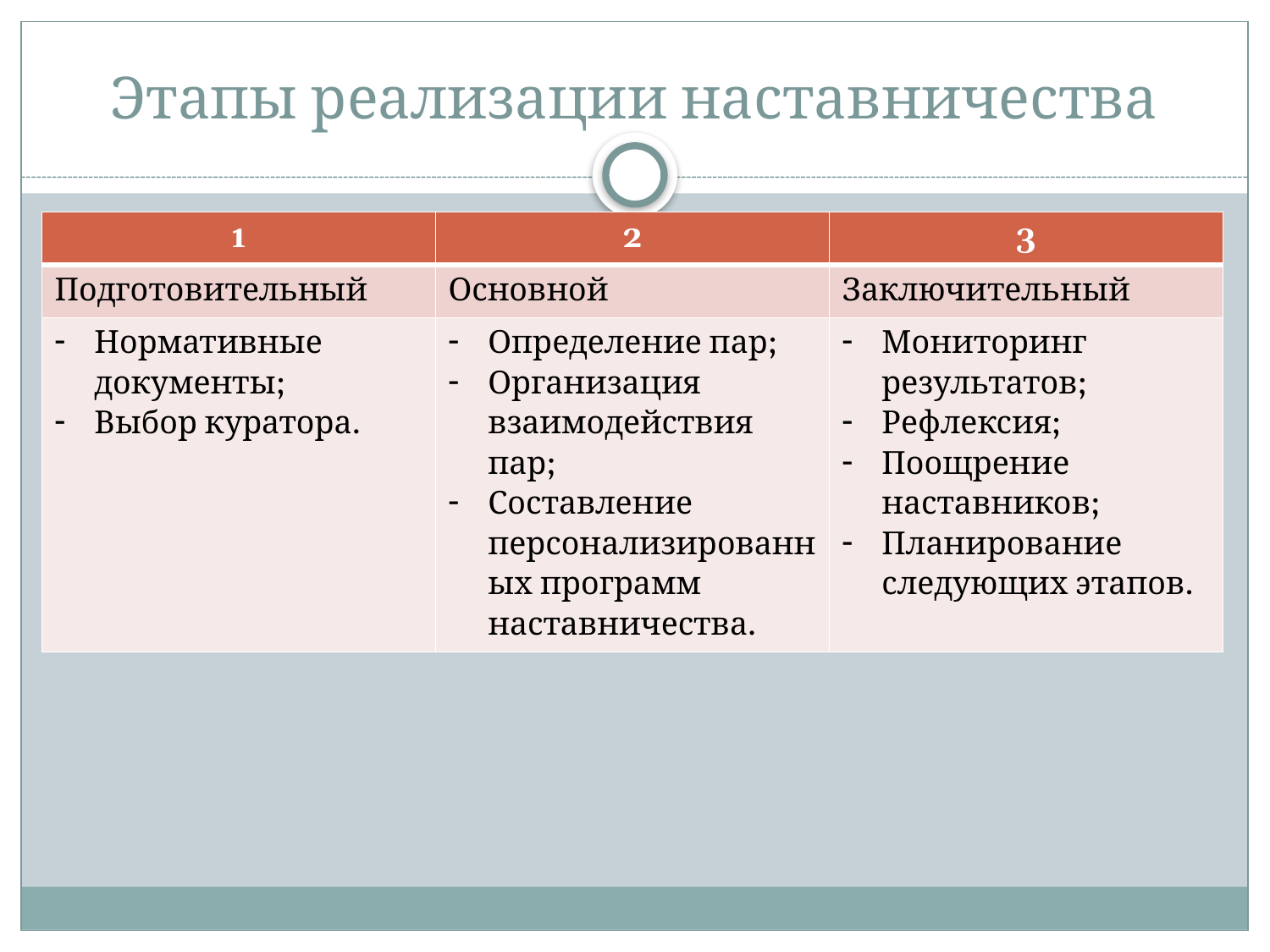

# Этапы реализации наставничества
| 1 | 2 | 3 |
| --- | --- | --- |
| Подготовительный | Основной | Заключительный |
| Нормативные документы; Выбор куратора. | Определение пар; Организация взаимодействия пар; Составление персонализированных программ наставничества. | Мониторинг результатов; Рефлексия; Поощрение наставников; Планирование следующих этапов. |